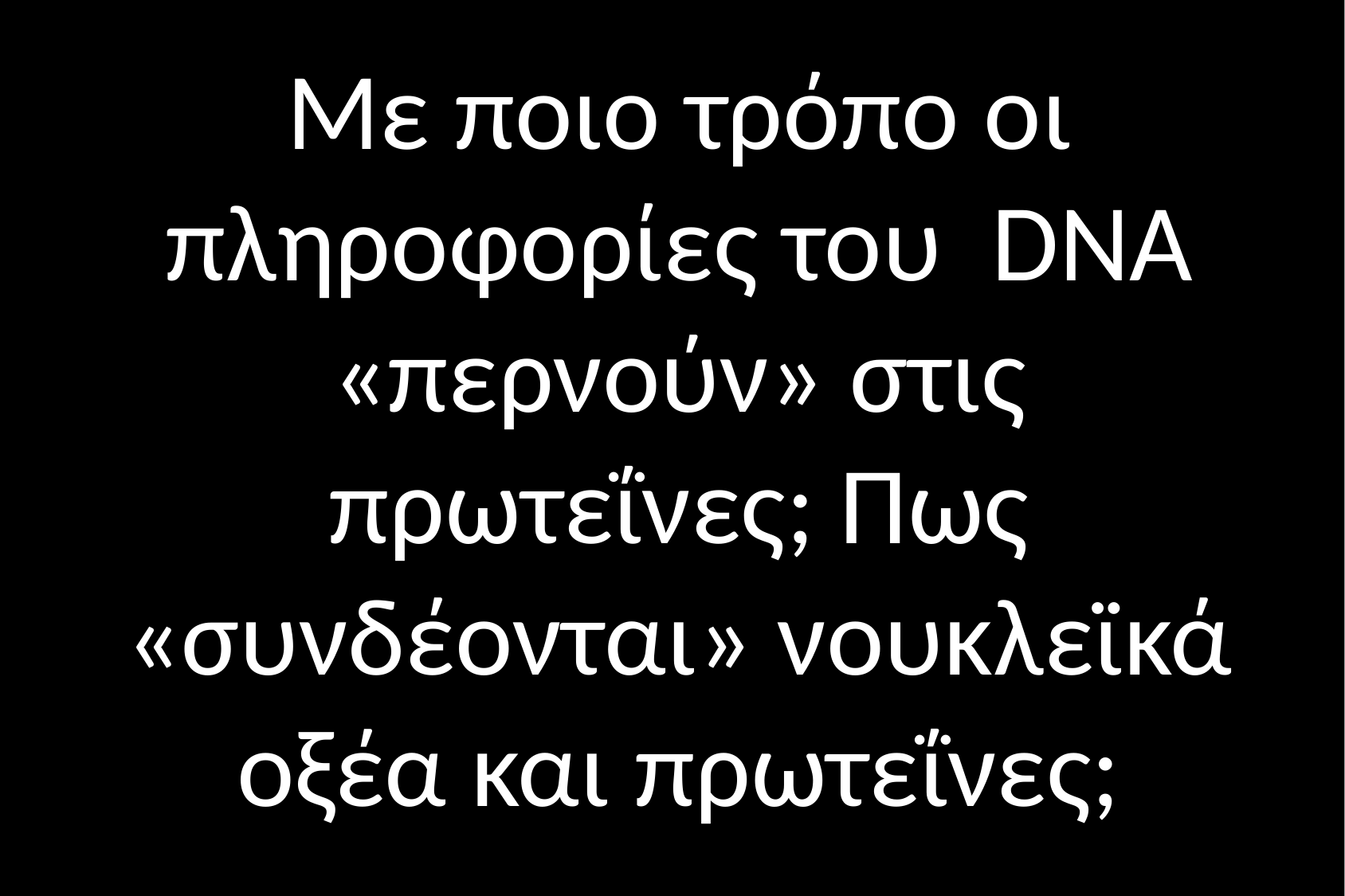

Με ποιο τρόπο οι πληροφορίες του  DNA «περνούν» στις πρωτεΐνες; Πως «συνδέονται» νουκλεϊκά οξέα και πρωτεΐνες;